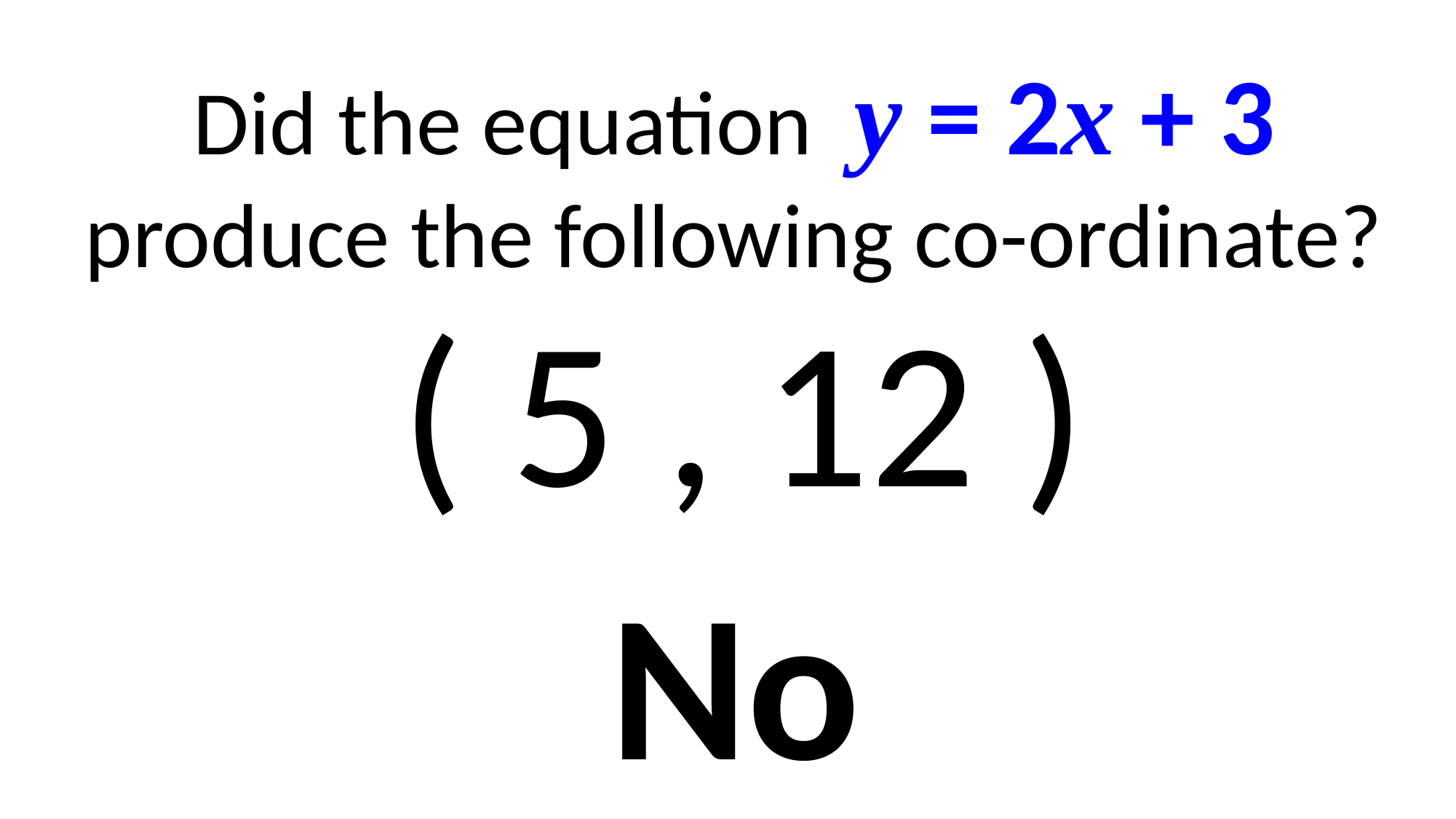

Did the equation  y = 2x + 3
produce the following co-ordinate?
( 5 , 12 )
No